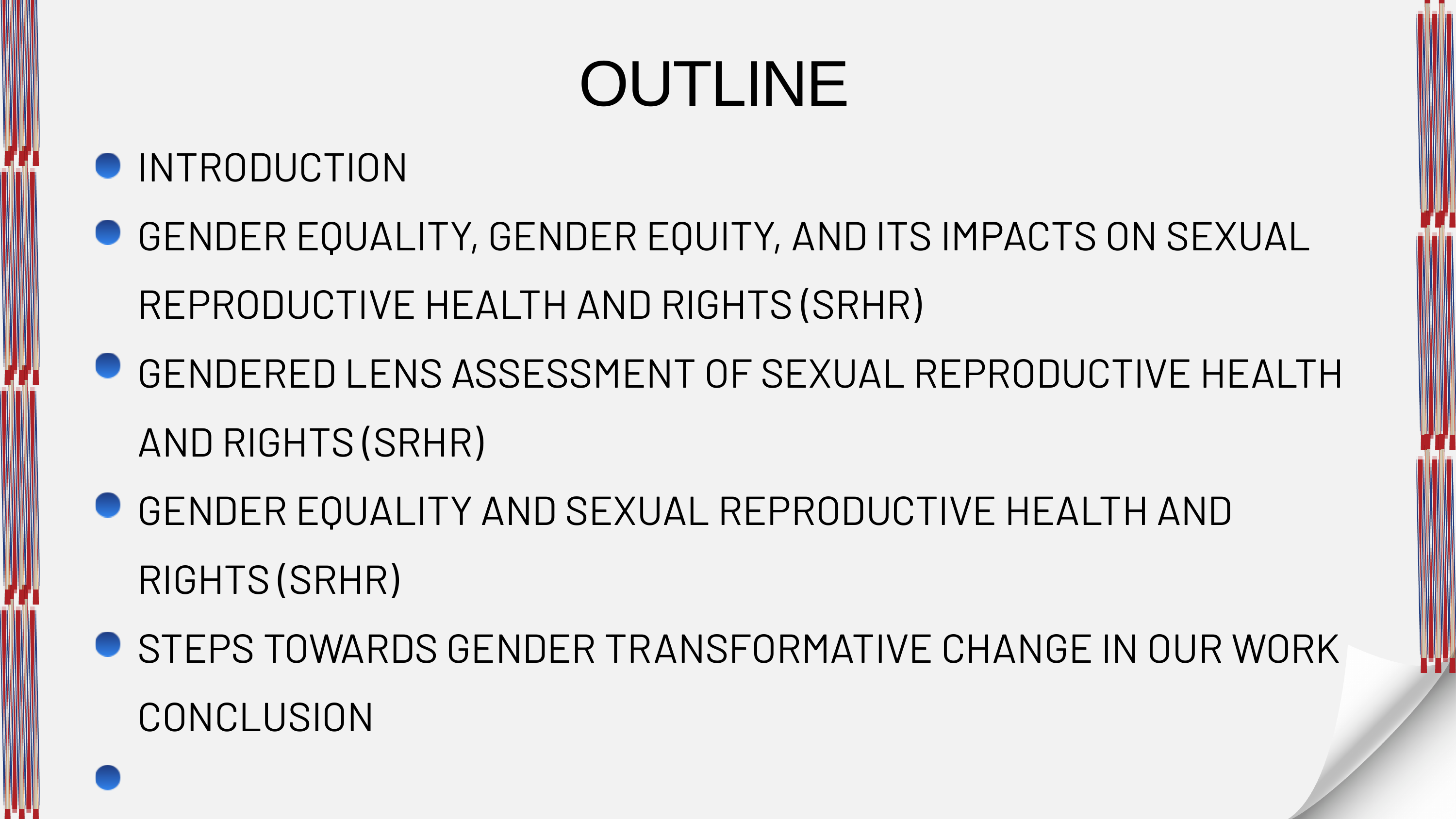

OUTLINE

INTRODUCTION
GENDER EQUALITY, GENDER EQUITY, AND ITS IMPACTS ON SEXUAL REPRODUCTIVE HEALTH AND RIGHTS (SRHR)
GENDERED LENS ASSESSMENT OF SEXUAL REPRODUCTIVE HEALTH AND RIGHTS (SRHR)
GENDER EQUALITY AND SEXUAL REPRODUCTIVE HEALTH AND RIGHTS (SRHR)
STEPS TOWARDS GENDER TRANSFORMATIVE CHANGE IN OUR WORK
CONCLUSION